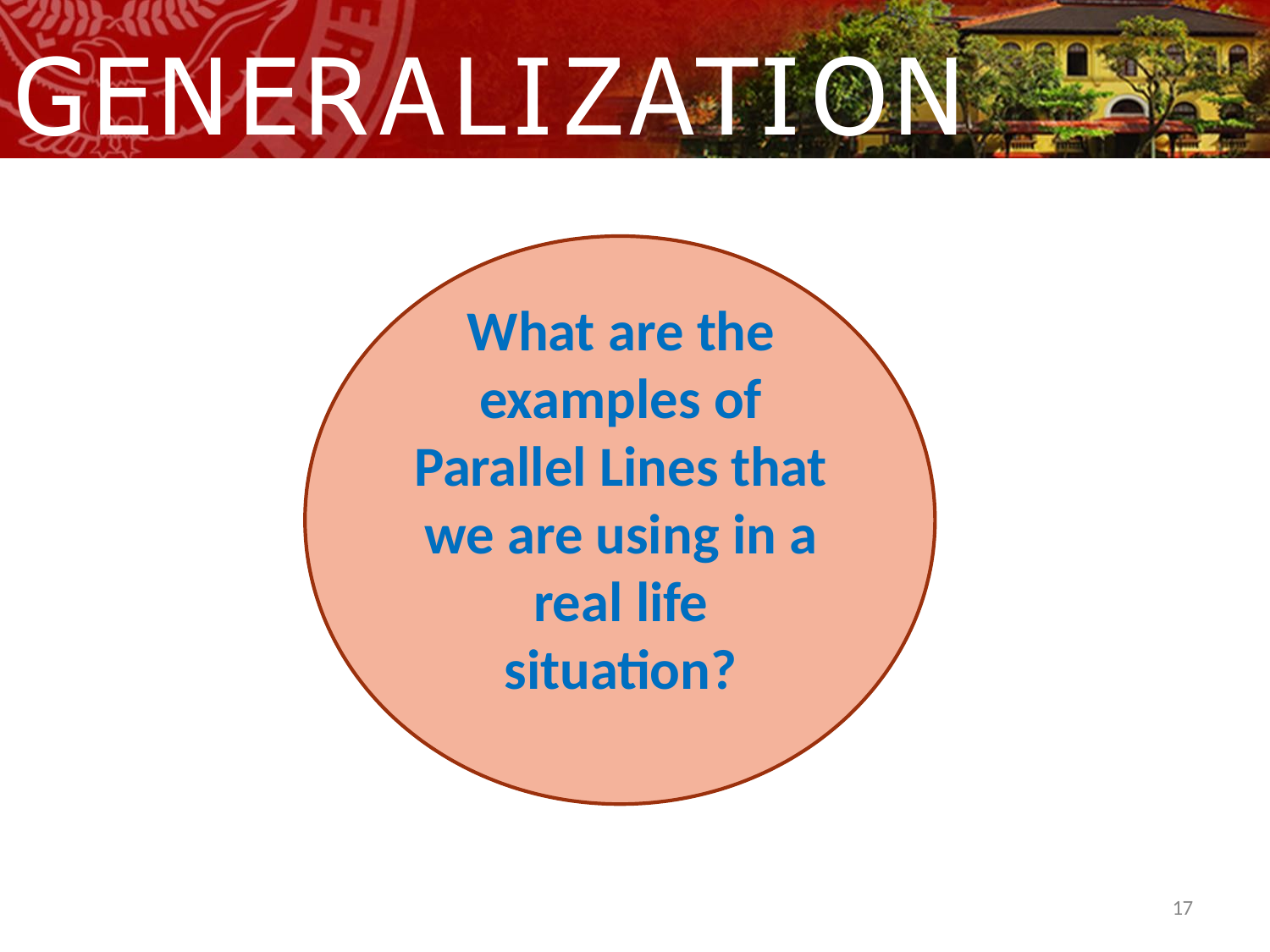

# GENERALIZATION

What are the examples of Parallel Lines that we are using in a real life situation?
17